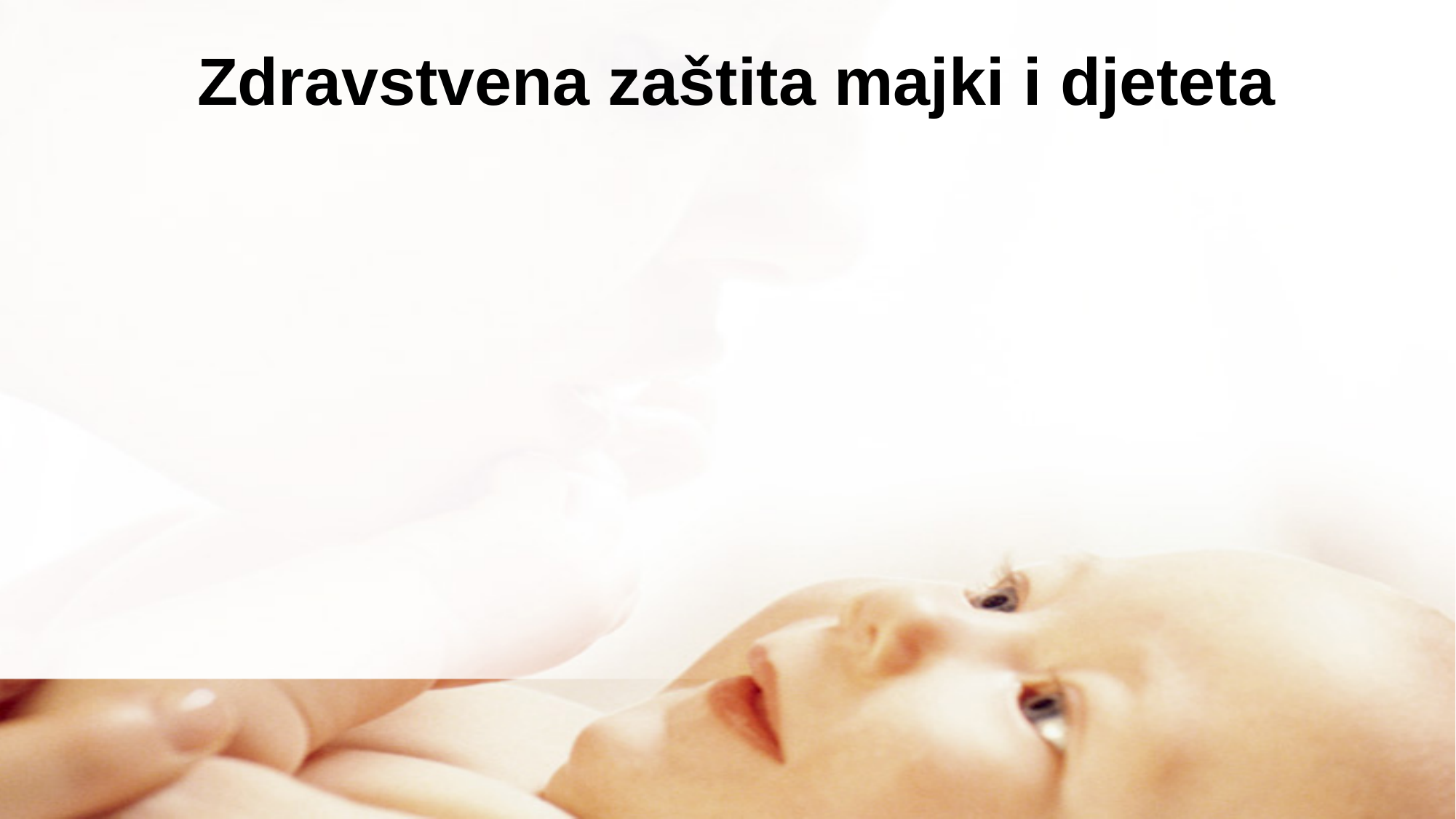

5
# Zdravstvena zaštita majki i djeteta
Prijekoncepcijska zaštita: planiranje trudnoće, promjena životnih navika, imunizacija, zdr.odgoj, regulacija kroničnih bolesti
Prenatalna: sistematski pregledi trudnica, zdr.odgoj, priprema za porod, stručni porod
Zaštita dojenčadi i predškolske djece
Zaštita školske djece i mladeži